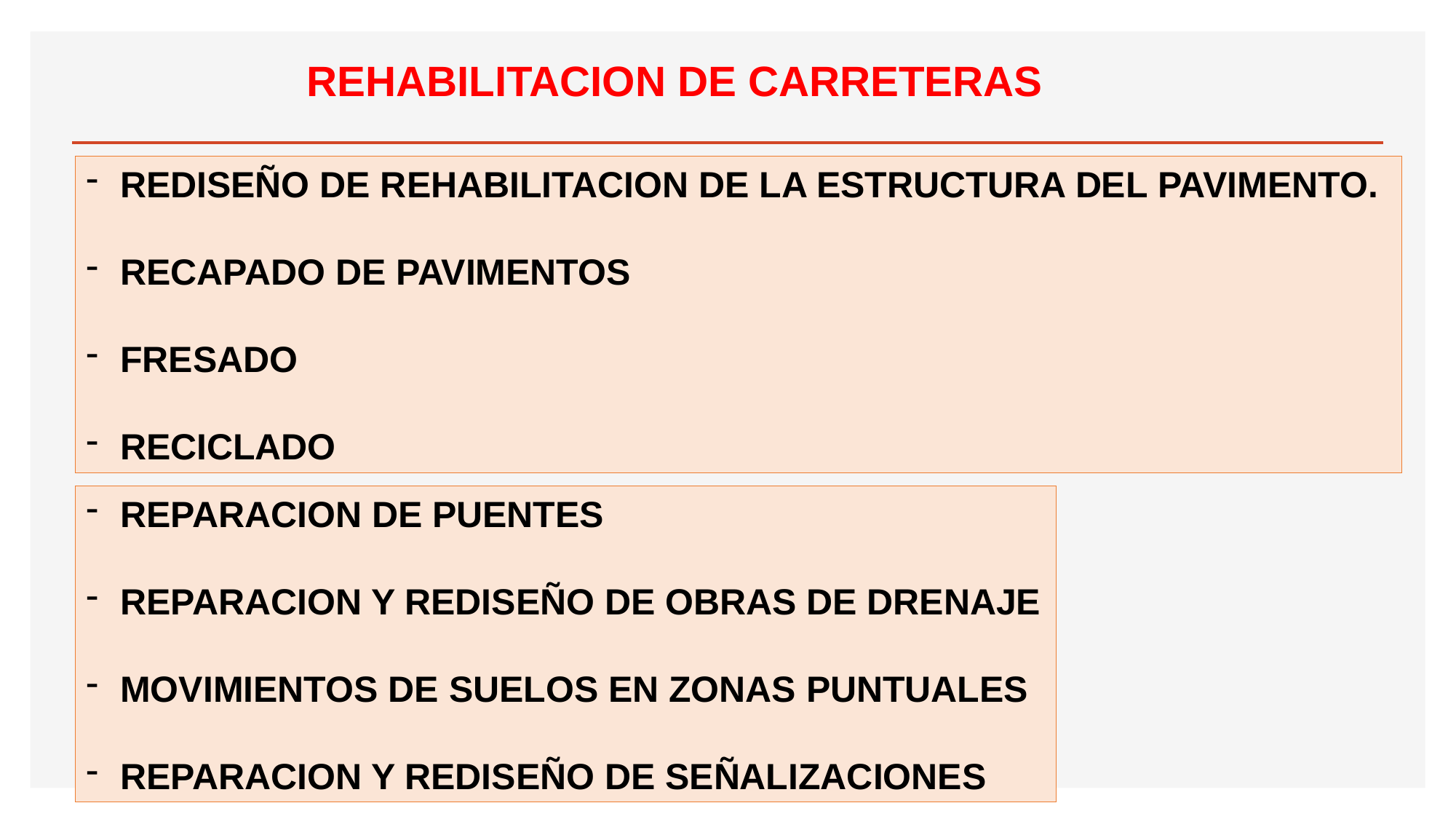

REHABILITACION DE CARRETERAS
REDISEÑO DE REHABILITACION DE LA ESTRUCTURA DEL PAVIMENTO.

RECAPADO DE PAVIMENTOS

FRESADO

RECICLADO
REPARACION DE PUENTES

REPARACION Y REDISEÑO DE OBRAS DE DRENAJE

MOVIMIENTOS DE SUELOS EN ZONAS PUNTUALES

REPARACION Y REDISEÑO DE SEÑALIZACIONES